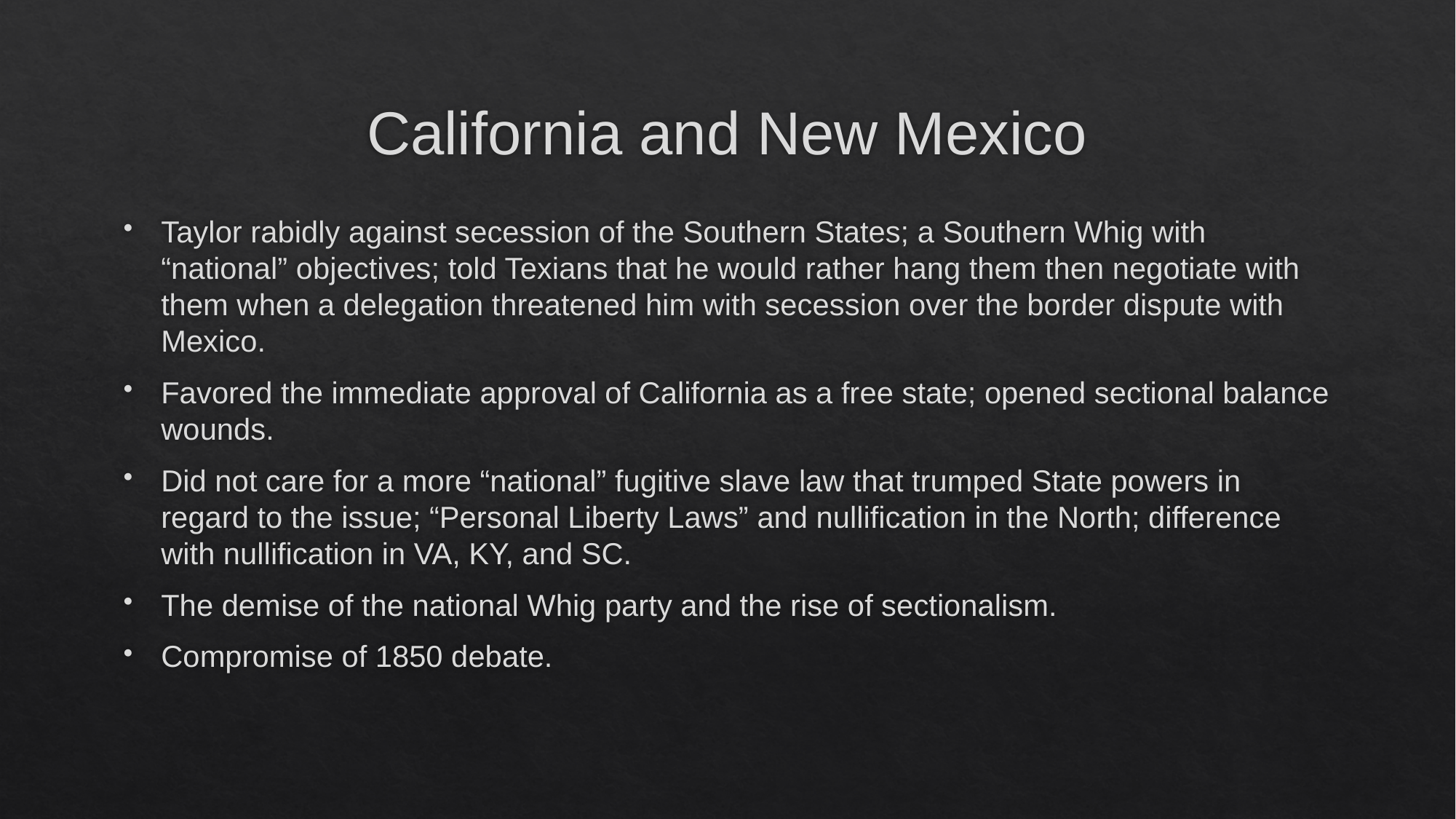

# California and New Mexico
Taylor rabidly against secession of the Southern States; a Southern Whig with “national” objectives; told Texians that he would rather hang them then negotiate with them when a delegation threatened him with secession over the border dispute with Mexico.
Favored the immediate approval of California as a free state; opened sectional balance wounds.
Did not care for a more “national” fugitive slave law that trumped State powers in regard to the issue; “Personal Liberty Laws” and nullification in the North; difference with nullification in VA, KY, and SC.
The demise of the national Whig party and the rise of sectionalism.
Compromise of 1850 debate.